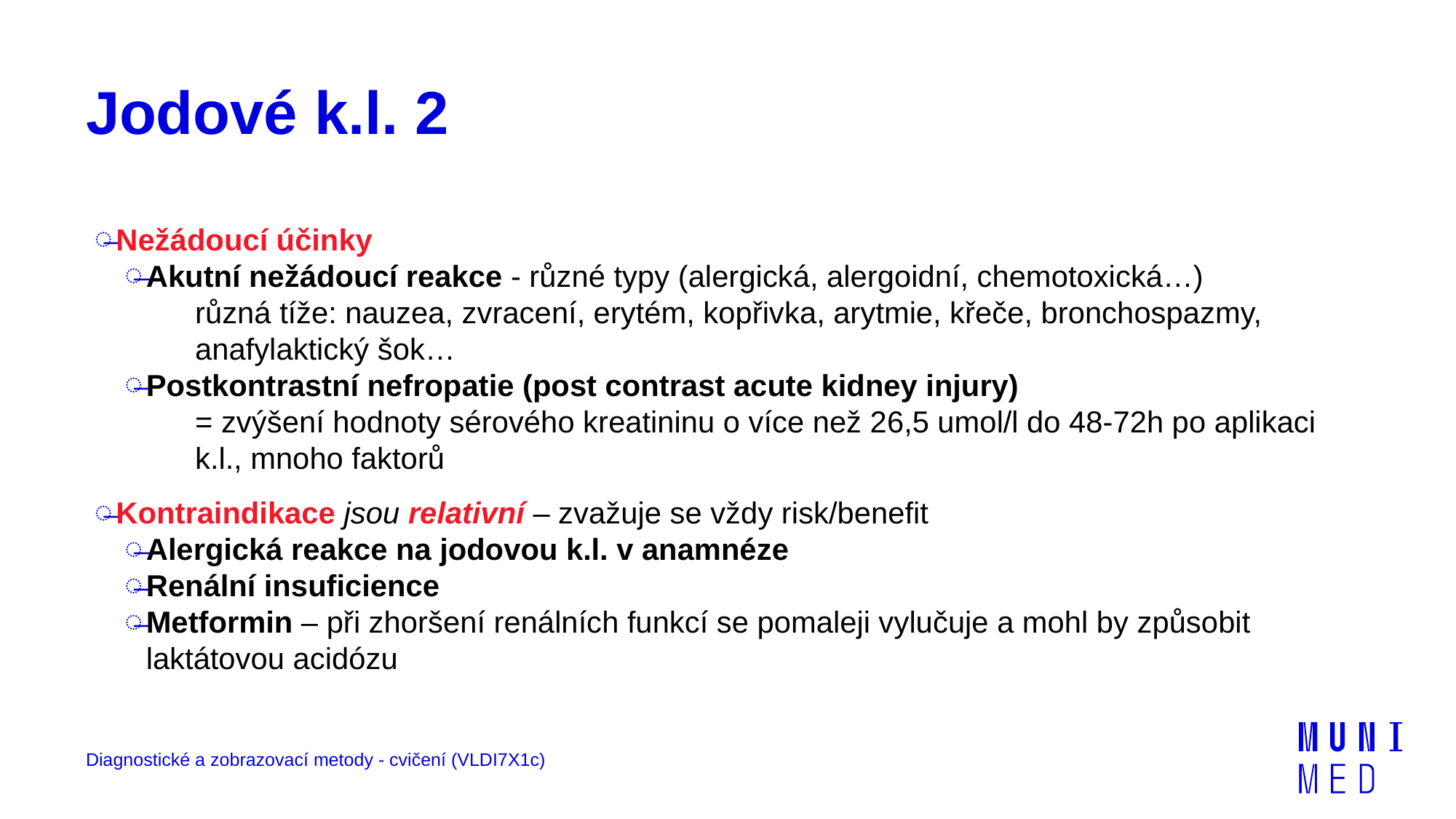

# Jodové k.l. 2
Nežádoucí účinky
Akutní nežádoucí reakce - různé typy (alergická, alergoidní, chemotoxická…)
různá tíže: nauzea, zvracení, erytém, kopřivka, arytmie, křeče, bronchospazmy, anafylaktický šok…
Postkontrastní nefropatie (post contrast acute kidney injury)
= zvýšení hodnoty sérového kreatininu o více než 26,5 umol/l do 48-72h po aplikaci k.l., mnoho faktorů
Kontraindikace jsou relativní – zvažuje se vždy risk/benefit
Alergická reakce na jodovou k.l. v anamnéze
Renální insuficience
Metformin – při zhoršení renálních funkcí se pomaleji vylučuje a mohl by způsobit laktátovou acidózu
Diagnostické a zobrazovací metody - cvičení (VLDI7X1c)